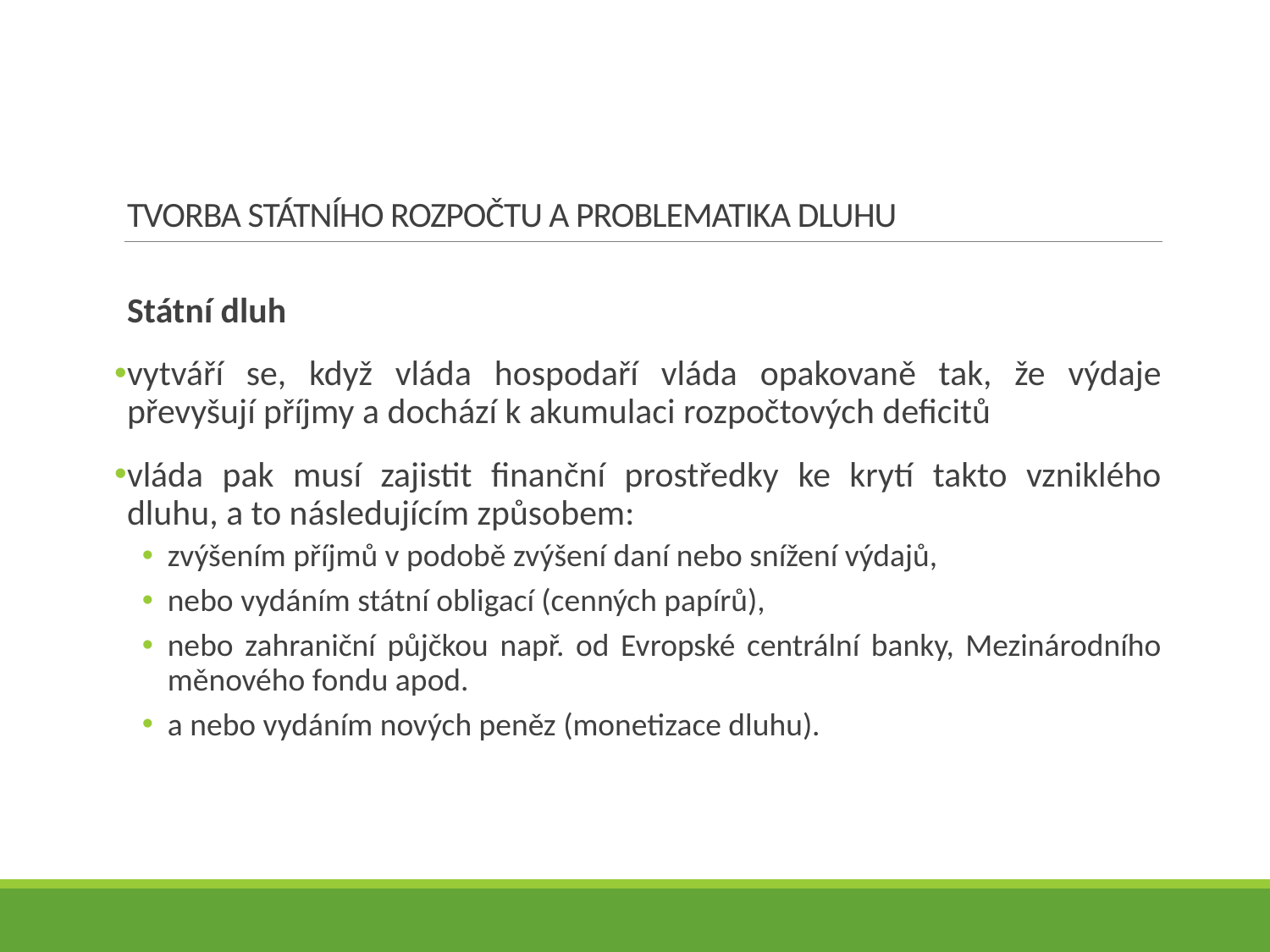

# Tvorba státního rozpočtu a problematika dluhu
Státní dluh
vytváří se, když vláda hospodaří vláda opakovaně tak, že výdaje převyšují příjmy a dochází k akumulaci rozpočtových deficitů
vláda pak musí zajistit finanční prostředky ke krytí takto vzniklého dluhu, a to následujícím způsobem:
zvýšením příjmů v podobě zvýšení daní nebo snížení výdajů,
nebo vydáním státní obligací (cenných papírů),
nebo zahraniční půjčkou např. od Evropské centrální banky, Mezinárodního měnového fondu apod.
a nebo vydáním nových peněz (monetizace dluhu).